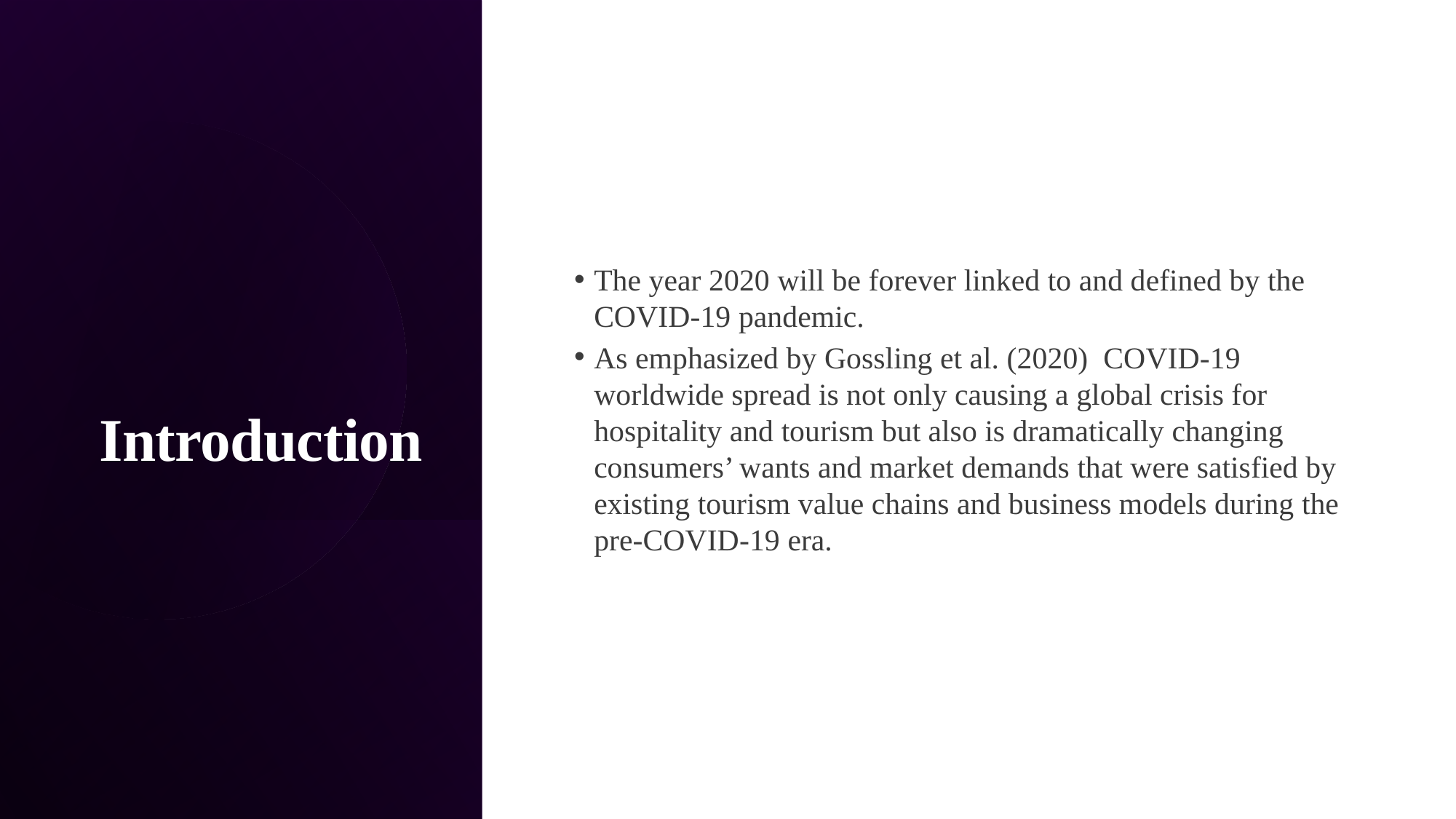

# Introduction
The year 2020 will be forever linked to and defined by the COVID-19 pandemic.
As emphasized by Gossling et al. (2020)  COVID-19 worldwide spread is not only causing a global crisis for hospitality and tourism but also is dramatically changing consumers’ wants and market demands that were satisfied by existing tourism value chains and business models during the pre-COVID-19 era.